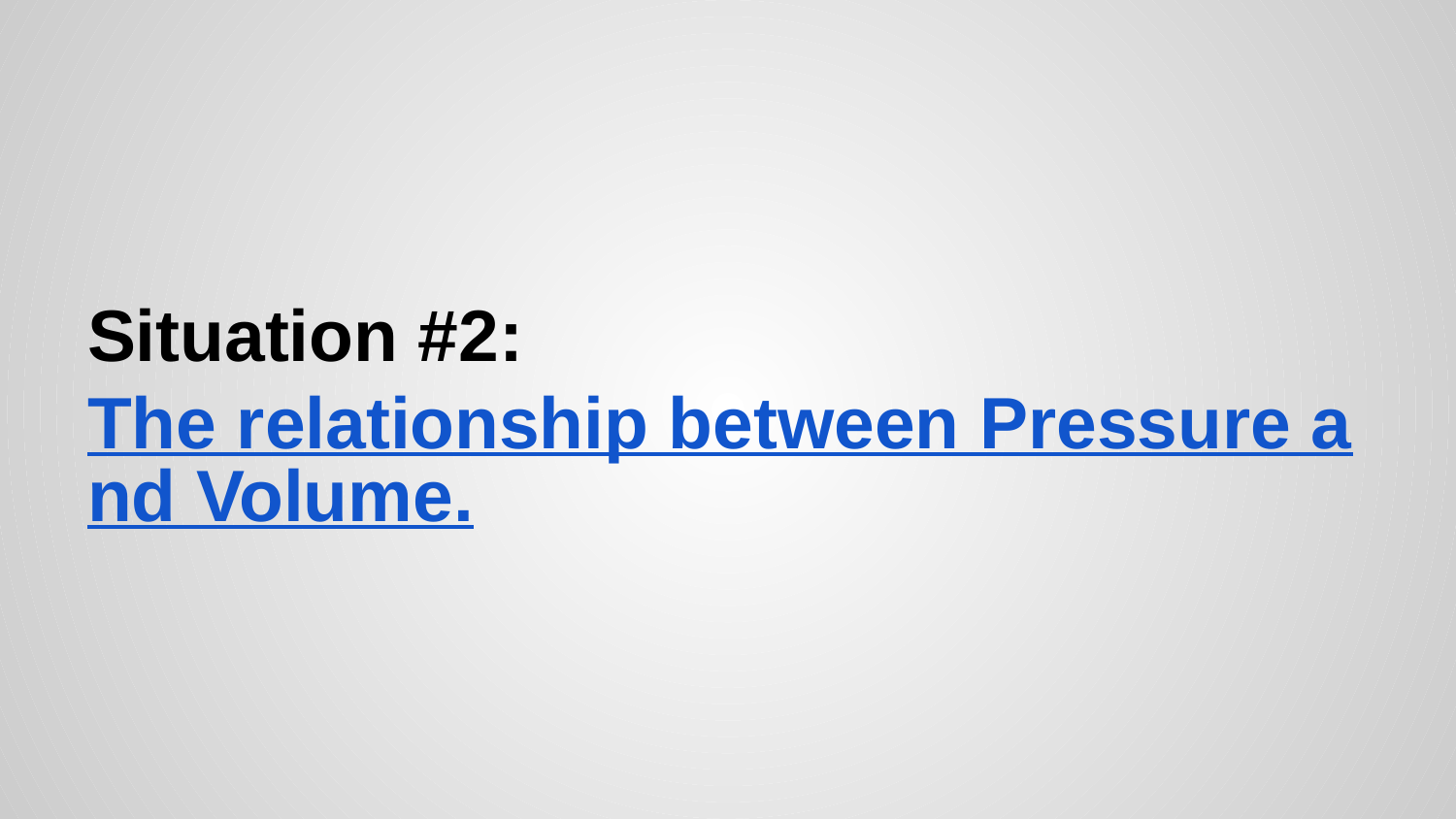

# Situation #2:
The relationship between Pressure and Volume.